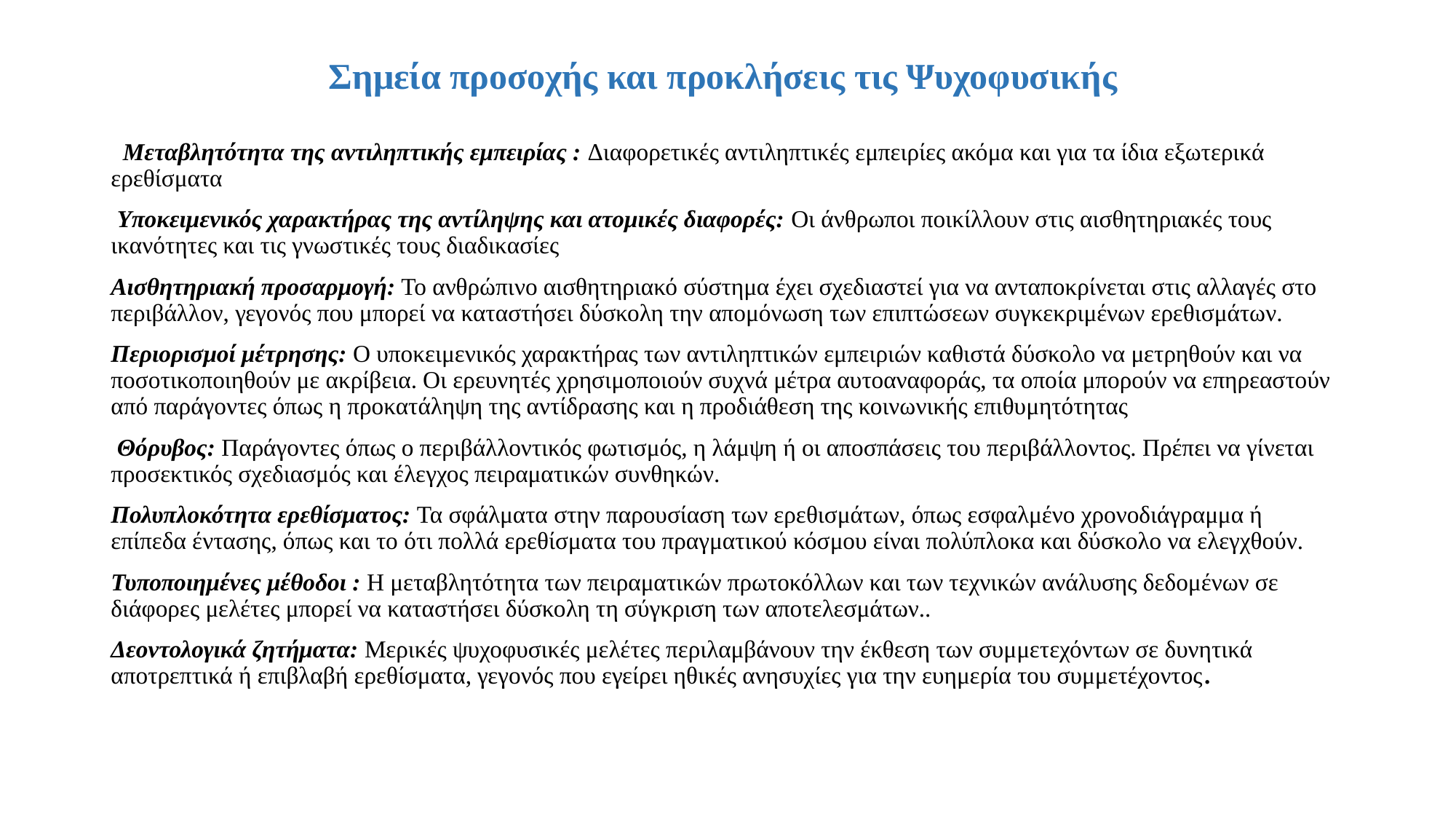

# Σημεία προσοχής και προκλήσεις τις Ψυχοφυσικής

  Μεταβλητότητα της αντιληπτικής εμπειρίας : Διαφορετικές αντιληπτικές εμπειρίες ακόμα και για τα ίδια εξωτερικά ερεθίσματα
 Υποκειμενικός χαρακτήρας της αντίληψης και ατομικές διαφορές: Οι άνθρωποι ποικίλλουν στις αισθητηριακές τους ικανότητες και τις γνωστικές τους διαδικασίες
Αισθητηριακή προσαρμογή: Το ανθρώπινο αισθητηριακό σύστημα έχει σχεδιαστεί για να ανταποκρίνεται στις αλλαγές στο περιβάλλον, γεγονός που μπορεί να καταστήσει δύσκολη την απομόνωση των επιπτώσεων συγκεκριμένων ερεθισμάτων.
Περιορισμοί μέτρησης: Ο υποκειμενικός χαρακτήρας των αντιληπτικών εμπειριών καθιστά δύσκολο να μετρηθούν και να ποσοτικοποιηθούν με ακρίβεια. Οι ερευνητές χρησιμοποιούν συχνά μέτρα αυτοαναφοράς, τα οποία μπορούν να επηρεαστούν από παράγοντες όπως η προκατάληψη της αντίδρασης και η προδιάθεση της κοινωνικής επιθυμητότητας
 Θόρυβος: Παράγοντες όπως ο περιβάλλοντικός φωτισμός, η λάμψη ή οι αποσπάσεις του περιβάλλοντος. Πρέπει να γίνεται προσεκτικός σχεδιασμός και έλεγχος πειραματικών συνθηκών.
Πολυπλοκότητα ερεθίσματος: Τα σφάλματα στην παρουσίαση των ερεθισμάτων, όπως εσφαλμένο χρονοδιάγραμμα ή επίπεδα έντασης, όπως και το ότι πολλά ερεθίσματα του πραγματικού κόσμου είναι πολύπλοκα και δύσκολο να ελεγχθούν.
Τυποποιημένες μέθοδοι : Η μεταβλητότητα των πειραματικών πρωτοκόλλων και των τεχνικών ανάλυσης δεδομένων σε διάφορες μελέτες μπορεί να καταστήσει δύσκολη τη σύγκριση των αποτελεσμάτων..
Δεοντολογικά ζητήματα: Μερικές ψυχοφυσικές μελέτες περιλαμβάνουν την έκθεση των συμμετεχόντων σε δυνητικά αποτρεπτικά ή επιβλαβή ερεθίσματα, γεγονός που εγείρει ηθικές ανησυχίες για την ευημερία του συμμετέχοντος.